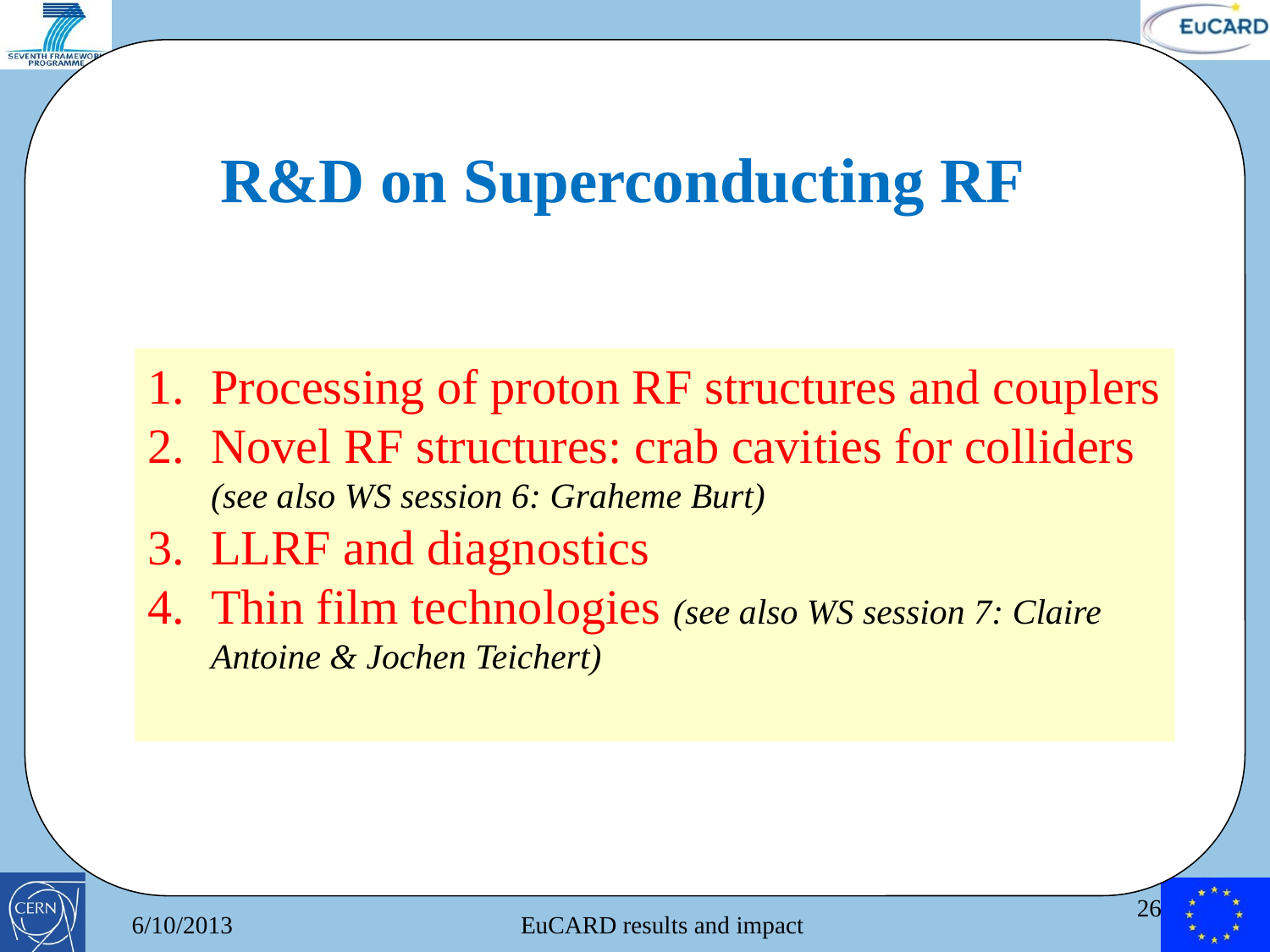

# R&D on Superconducting RF
Processing of proton RF structures and couplers
Novel RF structures: crab cavities for colliders (see also WS session 6: Graheme Burt)
LLRF and diagnostics
Thin film technologies (see also WS session 7: Claire Antoine & Jochen Teichert)

26
6/10/2013
EuCARD results and impact